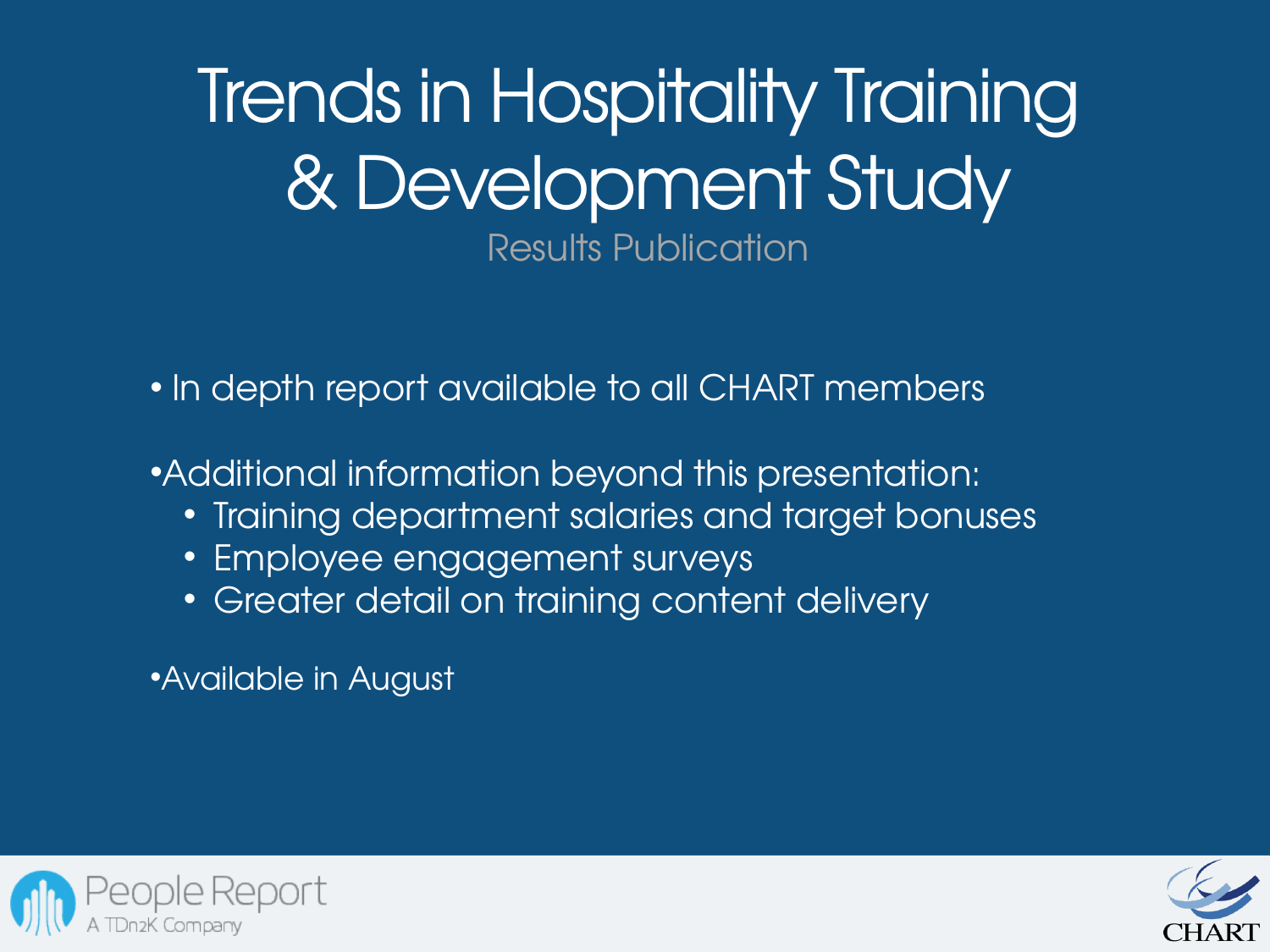

Trends in Hospitality Training
& Development Study
Results Publication
 In depth report available to all CHART members

Additional information beyond this presentation:
Training department salaries and target bonuses
Employee engagement surveys
Greater detail on training content delivery

Available in August